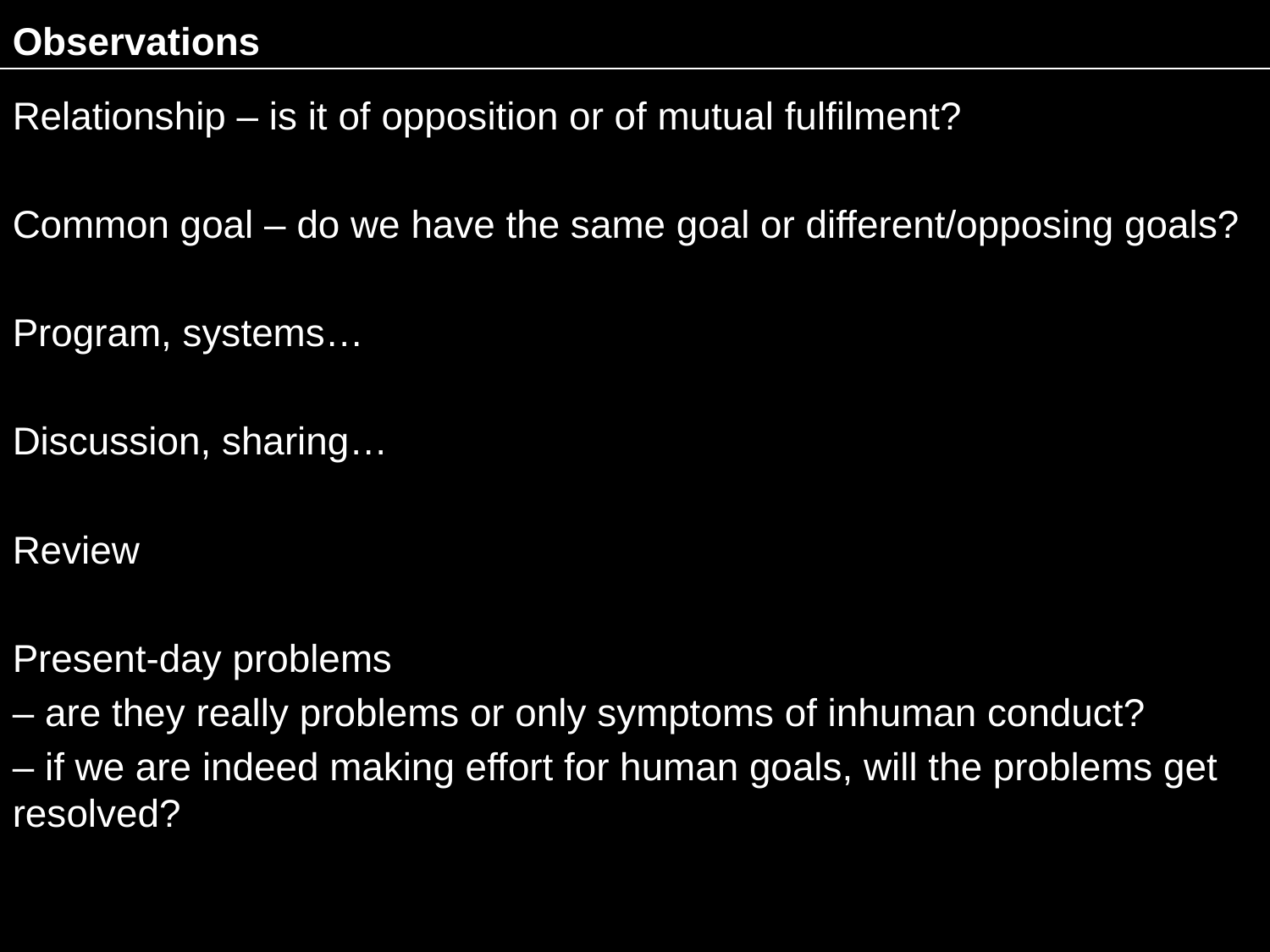

# Observations
Relationship – is it of opposition or of mutual fulfilment?

Common goal – do we have the same goal or different/opposing goals?

Program, systems…

Discussion, sharing…

Review

Present-day problems
– are they really problems or only symptoms of inhuman conduct?
– if we are indeed making effort for human goals, will the problems get resolved?